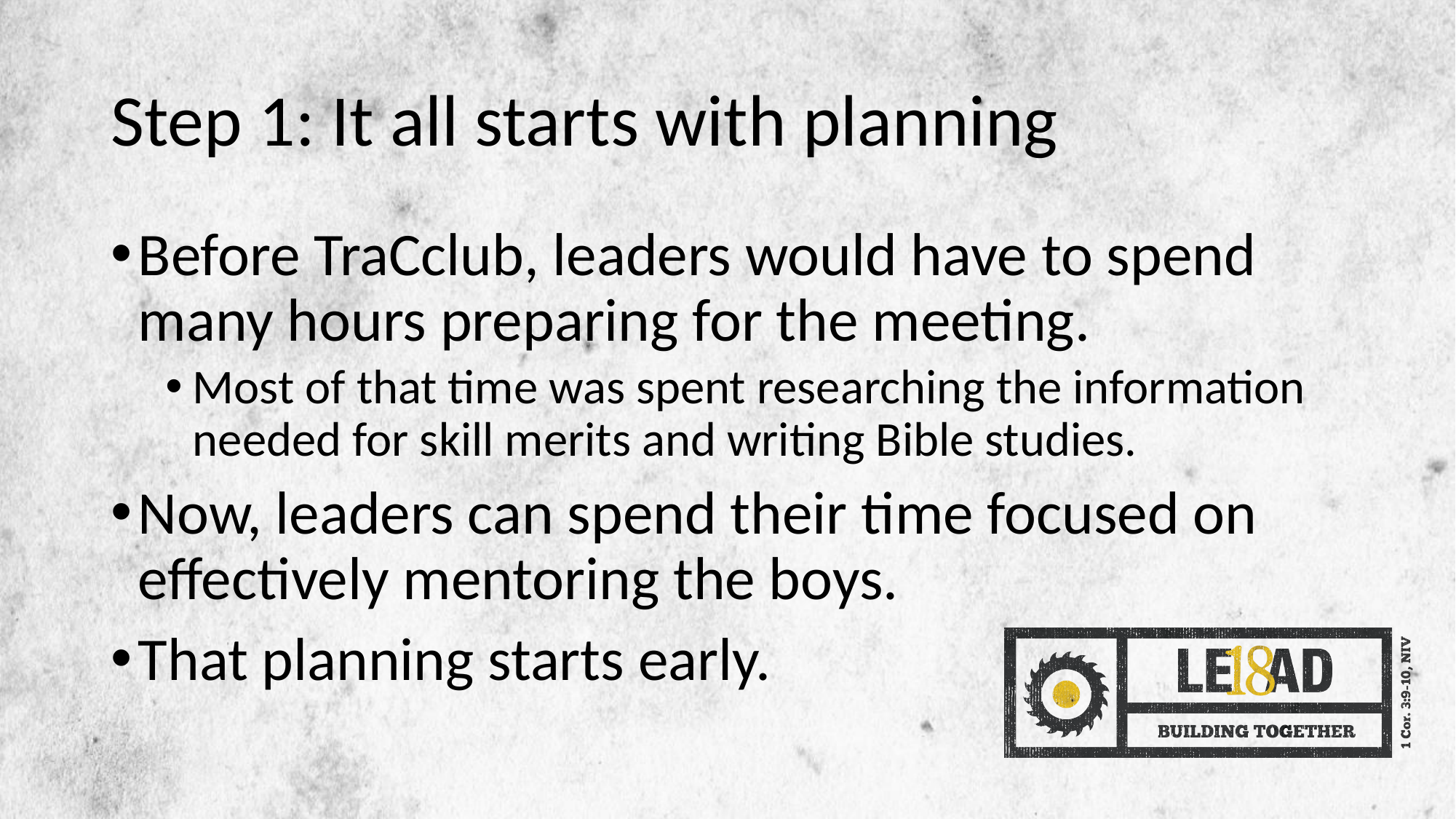

# Step 1: It all starts with planning
Before TraCclub, leaders would have to spend many hours preparing for the meeting.
Most of that time was spent researching the information needed for skill merits and writing Bible studies.
Now, leaders can spend their time focused on effectively mentoring the boys.
That planning starts early.